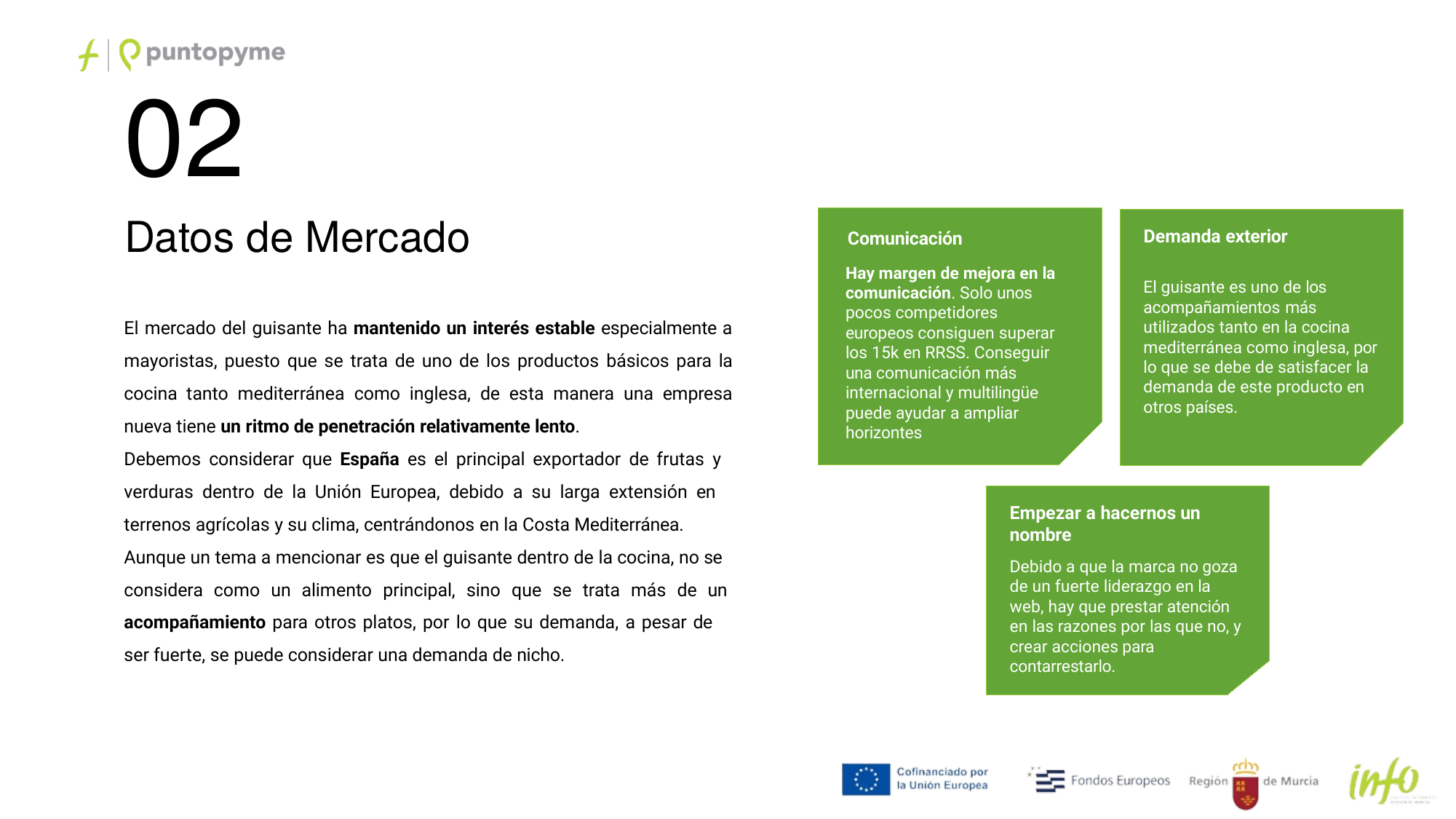

02
Datos de Mercado

Demanda exterior
Comunicación
Hay margen de mejora en la comunicación. Solo unos pocos competidores europeos consiguen superar los 15k en RRSS. Conseguir una comunicación más internacional y multilingüe puede ayudar a ampliar horizontes
El guisante es uno de los acompañamientos más utilizados tanto en la cocina mediterránea como inglesa, por lo que se debe de satisfacer la demanda de este producto en otros países.
El mercado del guisante ha mantenido un interés estable especialmente a mayoristas, puesto que se trata de uno de los productos básicos para la cocina tanto mediterránea como inglesa, de esta manera una empresa nueva tiene un ritmo de penetración relativamente lento.
Debemos considerar que España es el principal exportador de frutas y
verduras dentro de la Unión Europea, debido a su larga extensión en
terrenos agrícolas y su clima, centrándonos en la Costa Mediterránea. Aunque un tema a mencionar es que el guisante dentro de la cocina, no se considera como un alimento principal, sino que se trata más de un acompañamiento para otros platos, por lo que su demanda, a pesar de ser fuerte, se puede considerar una demanda de nicho.

Empezar a hacernos un nombre
Debido a que la marca no goza de un fuerte liderazgo en la web, hay que prestar atención en las razones por las que no, y crear acciones para contarrestarlo.